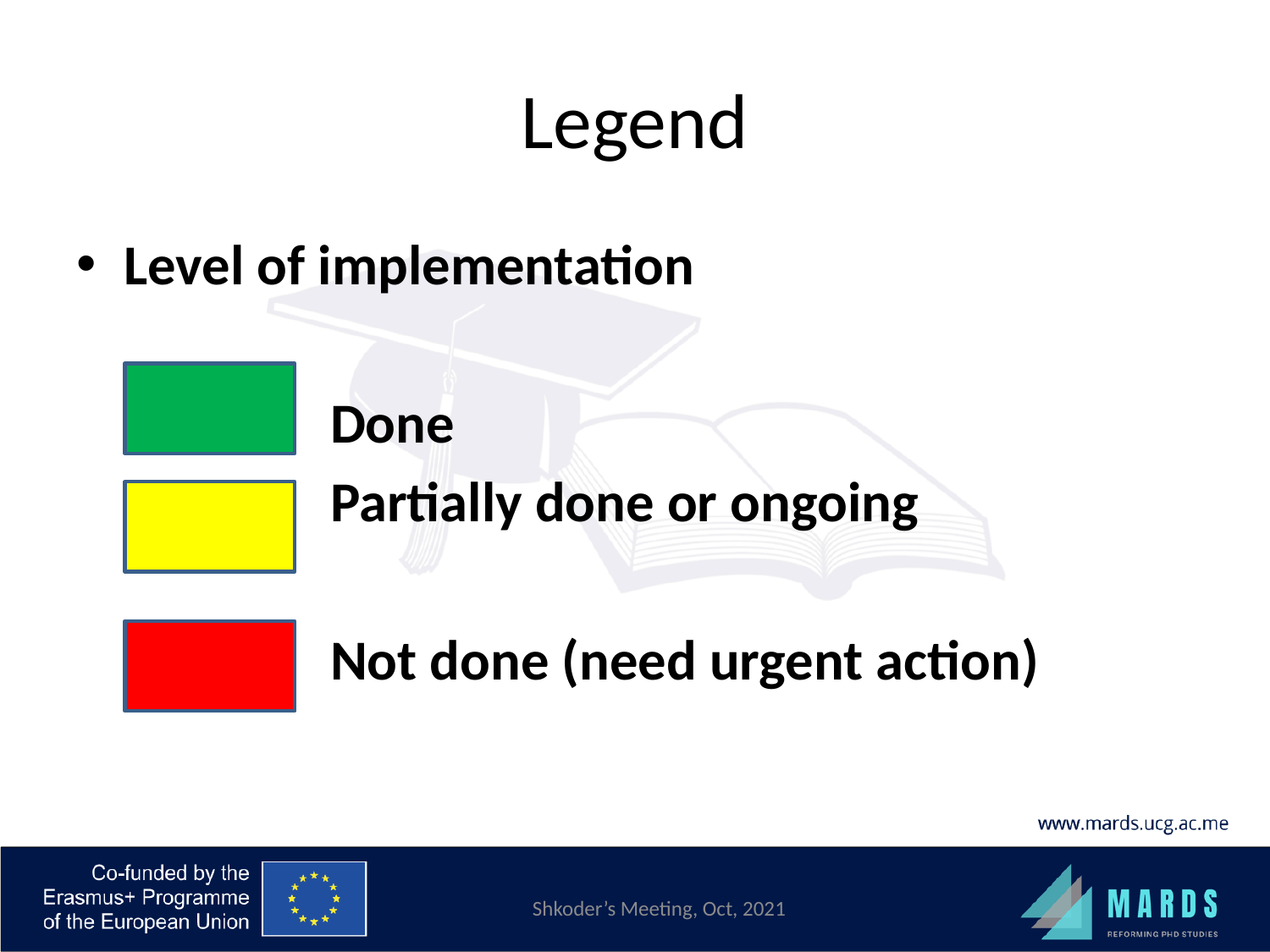

# Legend
Level of implementation

                    Done
                    Partially done or ongoing

                    Not done (need urgent action)

Shkoder’s Meeting, Oct, 2021